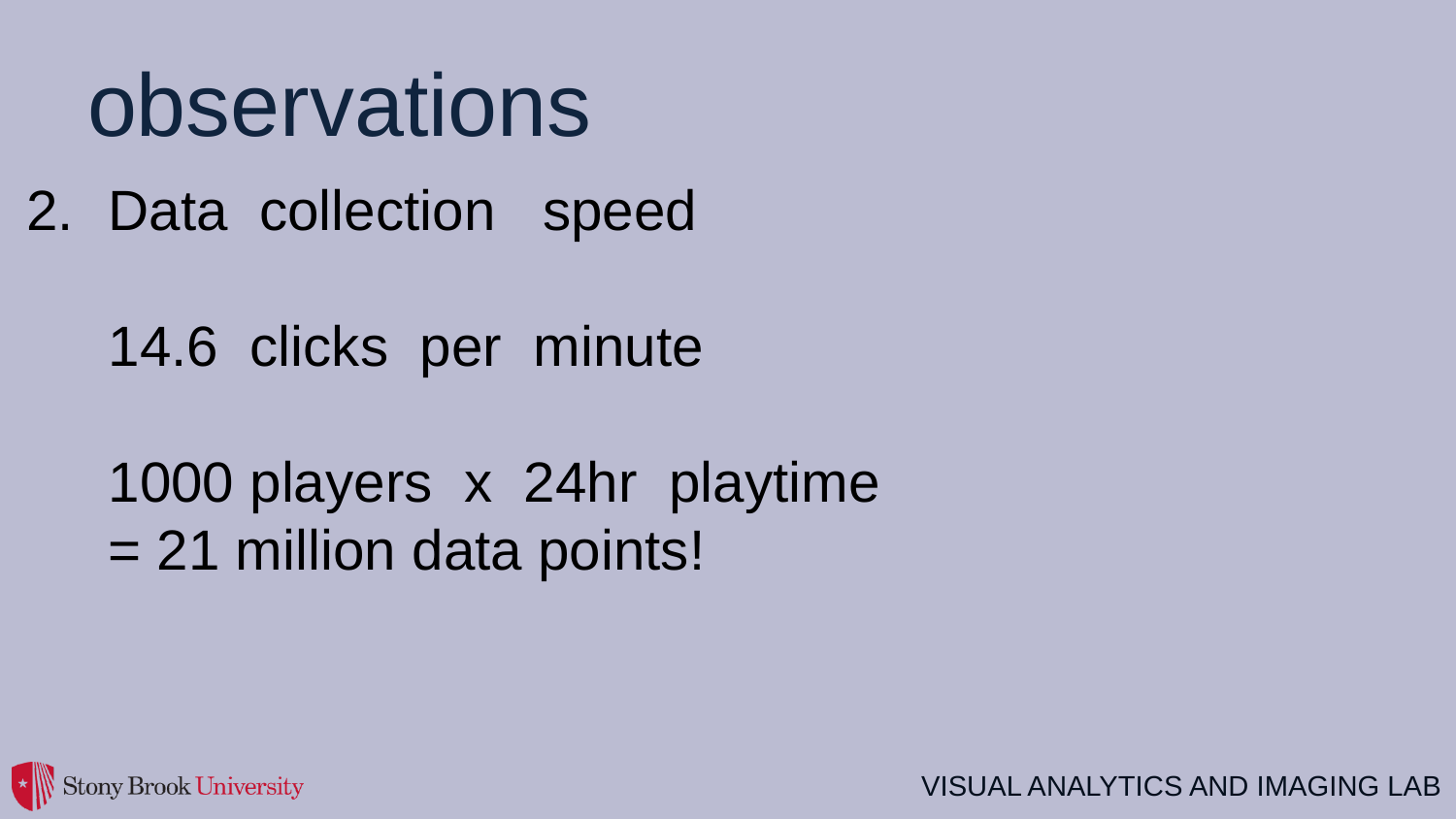

# observations
Data  collection   speed
14.6  clicks  per  minute
1000 players  x  24hr  playtime
= 21 million data points!